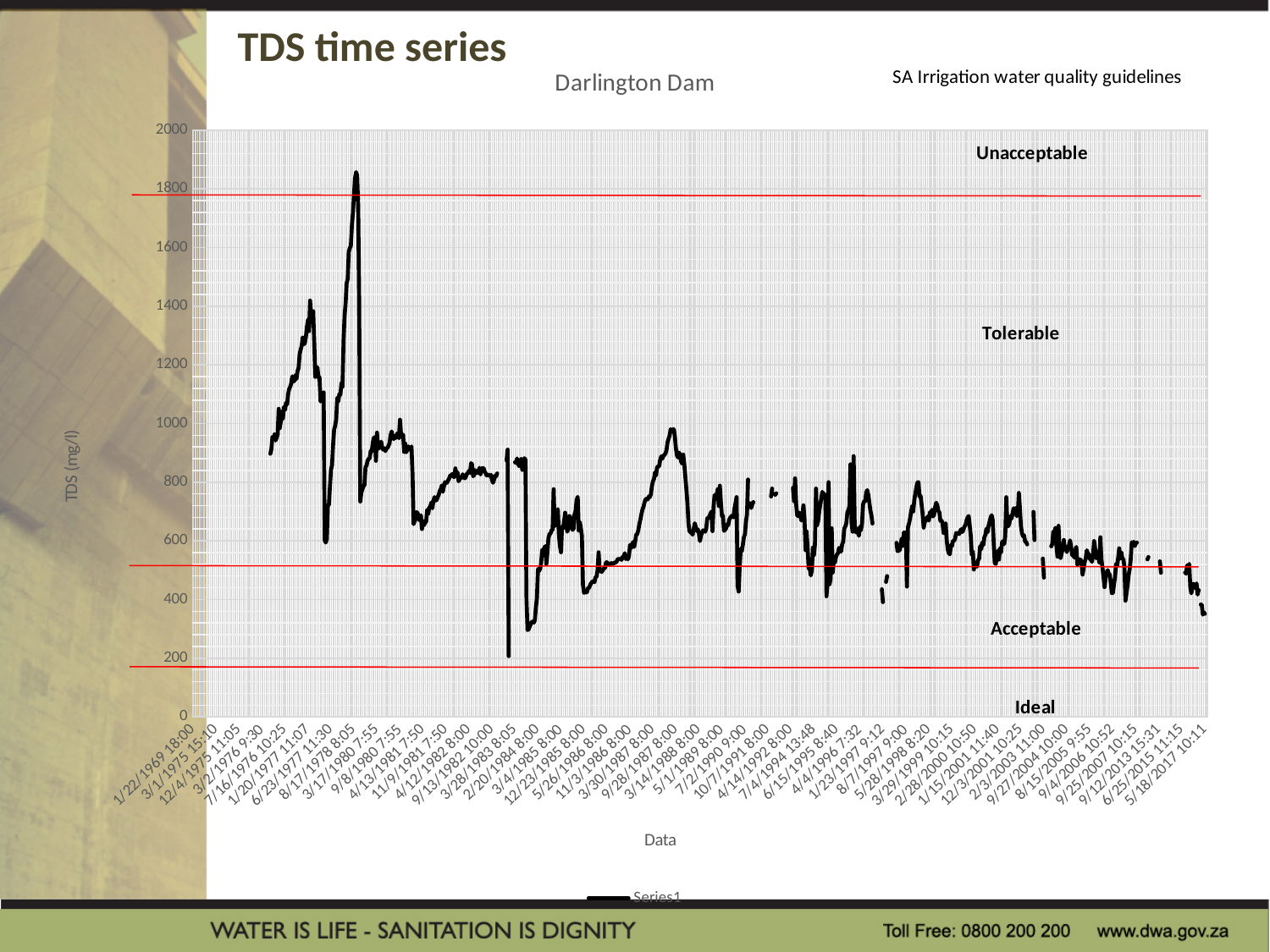

TDS time series

### Chart: Darlington Dam

| Category |  |
|---|---|
| 25225.75 | None |
| 25333.5 | None |
| 27286.503472222223 | None |
| 27298.59375 | None |
| 27332.586805555555 | None |
| 27346.569444444445 | None |
| 27360.520833333332 | None |
| 27373.340277777777 | None |
| 27373.34375 | None |
| 27373.347222222223 | None |
| 27373.350694444445 | None |
| 27373.354166666668 | None |
| 27373.357638888891 | None |
| 27373.361111111109 | None |
| 27373.364583333332 | None |
| 27373.368055555555 | None |
| 27401.513888888891 | None |
| 27415.486111111109 | None |
| 27431.482638888891 | None |
| 27445.489583333332 | None |
| 27454.625 | None |
| 27454.628472222223 | None |
| 27454.631944444445 | None |
| 27454.635416666668 | None |
| 27454.638888888891 | None |
| 27454.642361111109 | None |
| 27459.447916666668 | None |
| 27472.489583333332 | None |
| 27507.493055555555 | None |
| 27528.486111111109 | None |
| 27543.458333333332 | None |
| 27557.482638888891 | None |
| 27571.46875 | None |
| 27599.4375 | None |
| 27613.479166666668 | None |
| 27627.5 | None |
| 27641.465277777777 | None |
| 27648.524305555555 | None |
| 27656.447916666668 | None |
| 27676.444444444445 | None |
| 27690.458333333332 | None |
| 27704.458333333332 | None |
| 27718.5 | None |
| 27725.517361111109 | None |
| 27732.461805555555 | None |
| 27732.5625 | None |
| 27739.458333333332 | None |
| 27747.388888888891 | None |
| 27752.510416666668 | None |
| 27759.4375 | None |
| 27766.447916666668 | None |
| 27775.447916666668 | None |
| 27788.46875 | None |
| 27795.510416666668 | None |
| 27802.458333333332 | None |
| 27809.454861111109 | None |
| 27816.458333333332 | None |
| 27821.368055555555 | None |
| 27821.369444444445 | None |
| 27821.371527777777 | None |
| 27821.375 | None |
| 27821.378472222223 | None |
| 27821.381944444445 | None |
| 27821.385416666668 | None |
| 27821.388888888891 | None |
| 27821.392361111109 | None |
| 27821.395833333332 | None |
| 27821.399305555555 | 1200.0 |
| 27821.402777777777 | None |
| 27830.46875 | 1190.0 |
| 27837.472222222223 | None |
| 27843.416666666668 | None |
| 27851.489583333332 | None |
| 27858.46875 | None |
| 27872.4375 | 897.0 |
| 27879.479166666668 | 913.0 |
| 27886.461805555555 | 954.0 |
| 27893.454861111109 | None |
| 27900.4375 | 963.0 |
| 27906.458333333332 | 942.0 |
| 27906.541666666668 | 952.0 |
| 27914.472222222223 | 963.0 |
| 27914.548611111109 | 1050.0 |
| 27922.440972222223 | 984.0 |
| 27928.479166666668 | 1007.0 |
| 27934.46875 | 1040.0 |
| 27941.475694444445 | 1017.0 |
| 27949.465277777777 | 1057.0 |
| 27957.434027777777 | 1046.0 |
| 27963.479166666668 | 1071.0 |
| 27970.46875 | 1065.0 |
| 27977.489583333332 | 1101.0 |
| 27983.472222222223 | 1118.0 |
| 27991.475694444445 | 1125.0 |
| 27998.482638888891 | 1137.0 |
| 28012.475694444445 | 1161.0 |
| 28019.479166666668 | 1143.0 |
| 28026.489583333332 | 1146.0 |
| 28033.489583333332 | 1165.0 |
| 28040.472222222223 | 1152.0 |
| 28047.456944444446 | 1179.0 |
| 28054.517361111109 | 1189.0 |
| 28068.458333333332 | 1237.0 |
| 28075.46875 | 1252.0 |
| 28082.454861111109 | 1265.0 |
| 28089.510416666668 | 1293.0 |
| 28096.458333333332 | 1270.0 |
| 28103.5 | 1274.0 |
| 28131.472222222223 | 1295.0 |
| 28138.435416666667 | 1330.0 |
| 28145.463194444445 | 1353.0 |
| 28152.466666666667 | 1315.0 |
| 28159.416666666668 | 1419.0 |
| 28166.416666666668 | 1353.0 |
| 28173.461805555555 | 1343.0 |
| 28179.445833333335 | 1383.0 |
| 28187.453472222223 | 1276.0 |
| 28193.4375 | 1159.0 |
| 28193.43888888889 | 1174.0 |
| 28193.44027777778 | 1192.0 |
| 28194.447916666668 | 1157.0 |
| 28201.454861111109 | 1158.0 |
| 28208.482638888891 | 1075.0 |
| 28236.420138888891 | 1088.0 |
| 28243.439583333333 | 1092.0 |
| 28250.458333333332 | 1106.0 |
| 28257.489583333332 | 603.0 |
| 28263.452777777777 | 594.0 |
| 28271.443055555555 | 605.0 |
| 28278.447916666668 | 720.0 |
| 28285.520833333332 | 723.0 |
| 28292.490277777779 | 786.0 |
| 28299.479166666668 | 843.0 |
| 28306.347222222223 | 858.0 |
| 28320.472222222223 | 928.0 |
| 28327.489583333332 | 980.0 |
| 28334.447916666668 | 992.0 |
| 28341.46875 | 1014.0 |
| 28348.444444444445 | 1088.0 |
| 28355.451388888891 | 1075.0 |
| 28362.5 | 1100.0 |
| 28369.4375 | 1098.0 |
| 28377.443055555555 | 1139.0 |
| 28382.444444444445 | 1125.0 |
| 28439.449305555554 | 1284.0 |
| 28473.430555555555 | 1367.0 |
| 28502.375 | 1412.0 |
| 28530.475694444445 | 1478.0 |
| 28559.486111111109 | 1493.0 |
| 28578.472222222223 | 1585.0 |
| 28600.451388888891 | 1598.0 |
| 28628.458333333332 | 1605.0 |
| 28660.326388888891 | 1675.0 |
| 28688.336805555555 | 1718.0 |
| 28719.336805555555 | 1780.0 |
| 28747.333333333332 | 1837.0 |
| 28782.333333333332 | 1857.0 |
| 28809.333333333332 | 1846.0 |
| 28839.291666666668 | 1741.0 |
| 28991.333333333332 | 1413.0 |
| 29143.333333333332 | 734.0 |
| 29171.333333333332 | 764.0 |
| 29185.416666666668 | 775.0 |
| 29192.416666666668 | 786.0 |
| 29199.333333333332 | 790.0 |
| 29203.34375 | 851.0 |
| 29213.333333333332 | 857.0 |
| 29234.336805555555 | 873.0 |
| 29241.333333333332 | 880.0 |
| 29248.333333333332 | 881.0 |
| 29255.333333333332 | 906.0 |
| 29262.333333333332 | 905.0 |
| 29269.329861111109 | 934.0 |
| 29276.326388888891 | 951.0 |
| 29283.326388888891 | 954.0 |
| 29290.333333333332 | 873.0 |
| 29297.329861111109 | 969.0 |
| 29304.329861111109 | 913.0 |
| 29311.329861111109 | 922.0 |
| 29318.329861111109 | 933.0 |
| 29325.326388888891 | 938.0 |
| 29339.329861111109 | 915.0 |
| 29346.329861111109 | 911.0 |
| 29353.333333333332 | 916.0 |
| 29360.326388888891 | 906.0 |
| 29367.329861111109 | 915.0 |
| 29374.326388888891 | 917.0 |
| 29381.333333333332 | 924.0 |
| 29388.329861111109 | 933.0 |
| 29409.326388888891 | 960.0 |
| 29416.333333333332 | 973.0 |
| 29423.326388888891 | 953.0 |
| 29430.326388888891 | 947.0 |
| 29437.329861111109 | 957.0 |
| 29444.329861111109 | 951.0 |
| 29451.329861111109 | 964.0 |
| 29458.329861111109 | 967.0 |
| 29465.326388888891 | 951.0 |
| 29472.329861111109 | 1013.0 |
| 29479.329861111109 | 962.0 |
| 29486.329861111109 | 953.0 |
| 29493.329861111109 | 962.0 |
| 29500.326388888891 | 903.0 |
| 29507.326388888891 | 932.0 |
| 29514.326388888891 | 902.0 |
| 29521.326388888891 | 911.0 |
| 29528.326388888891 | 922.0 |
| 29535.329861111109 | 912.0 |
| 29542.329861111109 | 911.0 |
| 29549.326388888891 | 922.0 |
| 29556.329861111109 | 826.0 |
| 29591.326388888891 | 657.0 |
| 29598.329861111109 | 667.0 |
| 29605.329861111109 | 676.0 |
| 29612.329861111109 | 698.0 |
| 29619.329861111109 | 693.0 |
| 29626.329861111109 | 671.0 |
| 29633.329861111109 | 678.0 |
| 29640.329861111109 | 687.0 |
| 29682.329861111109 | 640.0 |
| 29689.326388888891 | 668.0 |
| 29696.416666666668 | 653.0 |
| 29731.329861111109 | 663.0 |
| 29738.329861111109 | 665.0 |
| 29773.326388888891 | 706.0 |
| 29780.326388888891 | 691.0 |
| 29787.326388888891 | 713.0 |
| 29794.326388888891 | 717.0 |
| 29801.326388888891 | 731.0 |
| 29808.326388888891 | 711.0 |
| 29815.326388888891 | 737.0 |
| 29822.329861111109 | 749.0 |
| 29829.326388888891 | 738.0 |
| 29836.329861111109 | 738.0 |
| 29843.326388888891 | 749.0 |
| 29850.326388888891 | 756.0 |
| 29857.326388888891 | 769.0 |
| 29864.3125 | 776.0 |
| 29871.322916666668 | 789.0 |
| 29878.291666666668 | 767.0 |
| 29885.326388888891 | 785.0 |
| 29892.322916666668 | 800.0 |
| 29899.326388888891 | 798.0 |
| 29906.326388888891 | 798.0 |
| 29913.326388888891 | 806.0 |
| 29920.291666666668 | 812.0 |
| 29927.326388888891 | 823.0 |
| 29934.291666666668 | 823.0 |
| 29941.333333333332 | 828.0 |
| 29948.333333333332 | 818.0 |
| 29955.416666666668 | 818.0 |
| 29962.458333333332 | 847.0 |
| 29969.333333333332 | 825.0 |
| 29976.333333333332 | 834.0 |
| 29983.326388888891 | 803.0 |
| 29990.326388888891 | 809.0 |
| 29997.333333333332 | 817.0 |
| 30004.333333333332 | 815.0 |
| 30011.291666666668 | 827.0 |
| 30018.333333333332 | 817.0 |
| 30025.333333333332 | 813.0 |
| 30032.333333333332 | 818.0 |
| 30039.333333333332 | 829.0 |
| 30046.333333333332 | 831.0 |
| 30053.333333333332 | 839.0 |
| 30060.333333333332 | 832.0 |
| 30067.333333333332 | 865.0 |
| 30074.333333333332 | 860.0 |
| 30081.333333333332 | 820.0 |
| 30088.333333333332 | 825.0 |
| 30095.333333333332 | 841.0 |
| 30102.333333333332 | 832.0 |
| 30109.5 | 832.0 |
| 30116.503472222223 | 834.0 |
| 30123.329861111109 | 849.0 |
| 30130.333333333332 | 826.0 |
| 30137.34375 | 846.0 |
| 30144.347222222223 | 848.0 |
| 30151.333333333332 | 848.0 |
| 30158.333333333332 | 836.0 |
| 30165.333333333332 | 830.0 |
| 30172.333333333332 | 823.0 |
| 30179.333333333332 | 825.0 |
| 30186.336805555555 | 825.0 |
| 30193.333333333332 | 821.0 |
| 30200.333333333332 | 825.0 |
| 30207.416666666668 | 807.0 |
| 30214.416666666668 | 798.0 |
| 30221.333333333332 | 809.0 |
| 30228.333333333332 | 822.0 |
| 30263.430555555555 | 820.0 |
| 30270.423611111109 | 830.0 |
| 30277.510416666668 | None |
| 30284.513888888891 | None |
| 30291.444444444445 | None |
| 30298.444444444445 | None |
| 30305.416666666668 | None |
| 30312.416666666668 | None |
| 30319.409722222223 | None |
| 30326.409722222223 | None |
| 30333.333333333332 | 874.0 |
| 30340.336805555555 | 911.0 |
| 30347.333333333332 | 207.0 |
| 30354.333333333332 | None |
| 30361.291666666668 | 424.0 |
| 30368.333333333332 | None |
| 30375.333333333332 | None |
| 30382.336805555555 | None |
| 30403.336805555555 | 868.0 |
| 30410.332638888889 | 866.0 |
| 30438.333333333332 | 881.0 |
| 30445.333333333332 | 862.0 |
| 30452.333333333332 | 855.0 |
| 30459.333333333332 | 859.0 |
| 30480.302083333332 | 879.0 |
| 30487.291666666668 | 842.0 |
| 30508.333333333332 | 862.0 |
| 30515.333333333332 | 882.0 |
| 30522.333333333332 | 877.0 |
| 30529.333333333332 | 400.0 |
| 30536.333333333332 | 296.0 |
| 30543.333333333332 | 298.0 |
| 30550.333333333332 | 307.0 |
| 30557.333333333332 | 315.0 |
| 30585.333333333332 | 323.0 |
| 30592.333333333332 | 325.0 |
| 30599.34375 | 321.0 |
| 30606.333333333332 | 329.0 |
| 30641.34375 | 374.0 |
| 30648.333333333332 | 405.0 |
| 30732.333333333332 | 504.0 |
| 30760.333333333332 | 497.0 |
| 30767.333333333332 | 504.0 |
| 30774.333333333332 | 522.0 |
| 30802.333333333332 | 568.0 |
| 30809.333333333332 | 568.0 |
| 30816.335416666665 | 575.0 |
| 30837.322916666668 | 582.0 |
| 30851.416666666668 | 521.0 |
| 30893.5 | 561.0 |
| 30900.333333333332 | 609.0 |
| 30907.34375 | 623.0 |
| 30914.333333333332 | 625.0 |
| 30921.34375 | 636.0 |
| 30949.333333333332 | 637.0 |
| 30956.333333333332 | 776.0 |
| 30984.333333333332 | 650.0 |
| 31012.333333333332 | 661.0 |
| 31040.416666666668 | 697.0 |
| 31047.416666666668 | 708.0 |
| 31075.416666666668 | 620.0 |
| 31089.416666666668 | 582.0 |
| 31110.333333333332 | 561.0 |
| 31138.333333333332 | 649.0 |
| 31145.333333333332 | 642.0 |
| 31166.333333333332 | 666.0 |
| 31173.333333333332 | 696.0 |
| 31180.333333333332 | 670.0 |
| 31187.333333333332 | 631.0 |
| 31194.333333333332 | 641.0 |
| 31215.333333333332 | 685.0 |
| 31222.333333333332 | 680.0 |
| 31229.333333333332 | 673.0 |
| 31250.333333333332 | 637.0 |
| 31257.333333333332 | 641.0 |
| 31264.291666666668 | 690.0 |
| 31285.291666666668 | 703.0 |
| 31313.333333333332 | 739.0 |
| 31320.333333333332 | 750.0 |
| 31348.333333333332 | 635.0 |
| 31355.333333333332 | 664.0 |
| 31362.333333333332 | 643.0 |
| 31383.333333333332 | 617.0 |
| 31390.333333333332 | 451.0 |
| 31404.333333333332 | 423.0 |
| 31411.333333333332 | 425.0 |
| 31418.333333333332 | 424.0 |
| 31425.333333333332 | 426.0 |
| 31432.333333333332 | 440.0 |
| 31439.333333333332 | 440.0 |
| 31446.333333333332 | 450.0 |
| 31453.333333333332 | 456.0 |
| 31460.333333333332 | 461.0 |
| 31467.333333333332 | 462.0 |
| 31474.333333333332 | 459.0 |
| 31481.333333333332 | 475.0 |
| 31488.333333333332 | 478.0 |
| 31495.333333333332 | 498.0 |
| 31502.3125 | 561.0 |
| 31509.333333333332 | 500.0 |
| 31516.3125 | 497.0 |
| 31523.333333333332 | 494.0 |
| 31530.333333333332 | 500.0 |
| 31537.333333333332 | 506.0 |
| 31544.333333333332 | 506.0 |
| 31551.333333333332 | 526.0 |
| 31558.333333333332 | 527.0 |
| 31565.333333333332 | 517.0 |
| 31572.333333333332 | 521.0 |
| 31579.333333333332 | 520.0 |
| 31586.333333333332 | 524.0 |
| 31593.333333333332 | 521.0 |
| 31600.333333333332 | 524.0 |
| 31607.333333333332 | 524.0 |
| 31614.333333333332 | 527.0 |
| 31621.333333333332 | 527.0 |
| 31628.333333333332 | 537.0 |
| 31635.333333333332 | 538.0 |
| 31642.333333333332 | 537.0 |
| 31649.333333333332 | 539.0 |
| 31656.333333333332 | 535.0 |
| 31663.333333333332 | 546.0 |
| 31673.333333333332 | 546.0 |
| 31677.333333333332 | 558.0 |
| 31684.5 | 538.0 |
| 31691.5 | 544.0 |
| 31698.527777777777 | 537.0 |
| 31705.53125 | 547.0 |
| 31719.333333333332 | 586.0 |
| 31726.333333333332 | 575.0 |
| 31733.333333333332 | 586.0 |
| 31740.333333333332 | 596.0 |
| 31743.333333333332 | 579.0 |
| 31747.333333333332 | 597.0 |
| 31754.333333333332 | 621.0 |
| 31761.333333333332 | 623.0 |
| 31768.333333333332 | 636.0 |
| 31775.333333333332 | 656.0 |
| 31782.333333333332 | 673.0 |
| 31789.333333333332 | 691.0 |
| 31796.333333333332 | 707.0 |
| 31803.333333333332 | 716.0 |
| 31810.333333333332 | 731.0 |
| 31817.333333333332 | 741.0 |
| 31824.333333333332 | 744.0 |
| 31831.333333333332 | 741.0 |
| 31838.333333333332 | 751.0 |
| 31845.333333333332 | 749.0 |
| 31852.333333333332 | 758.0 |
| 31859.333333333332 | 785.0 |
| 31866.333333333332 | 803.0 |
| 31873.333333333332 | 811.0 |
| 31880.333333333332 | 834.0 |
| 31887.333333333332 | 823.0 |
| 31894.333333333332 | 852.0 |
| 31901.333333333332 | 853.0 |
| 31908.333333333332 | 855.0 |
| 31915.333333333332 | 878.0 |
| 31922.333333333332 | 888.0 |
| 31929.333333333332 | 880.0 |
| 31936.333333333332 | 890.0 |
| 31943.333333333332 | 893.0 |
| 31950.333333333332 | 898.0 |
| 31957.333333333332 | 909.0 |
| 31964.333333333332 | 936.0 |
| 31971.333333333332 | 948.0 |
| 31978.333333333332 | 960.0 |
| 31985.333333333332 | 981.0 |
| 32020.333333333332 | 973.0 |
| 32027.333333333332 | 981.0 |
| 32034.333333333332 | 980.0 |
| 32041.333333333332 | 955.0 |
| 32048.333333333332 | 914.0 |
| 32055.333333333332 | 891.0 |
| 32062.333333333332 | 884.0 |
| 32069.333333333332 | 901.0 |
| 32076.333333333332 | 894.0 |
| 32083.333333333332 | 870.0 |
| 32090.333333333332 | 863.0 |
| 32097.333333333332 | 894.0 |
| 32104.333333333332 | 861.0 |
| 32111.333333333332 | 818.0 |
| 32118.333333333332 | 775.0 |
| 32125.333333333332 | 728.0 |
| 32146.625 | 658.0 |
| 32153.520833333332 | 633.0 |
| 32160.333333333332 | 629.0 |
| 32167.333333333332 | 627.0 |
| 32174.333333333332 | 621.0 |
| 32181.333333333332 | 640.0 |
| 32188.333333333332 | 660.0 |
| 32195.333333333332 | 647.0 |
| 32202.333333333332 | 634.0 |
| 32209.333333333332 | 639.0 |
| 32216.333333333332 | 625.0 |
| 32223.333333333332 | 599.0 |
| 32293.333333333332 | 618.0 |
| 32300.333333333332 | 628.0 |
| 32321.333333333332 | 636.0 |
| 32328.333333333332 | 633.0 |
| 32335.333333333332 | 631.0 |
| 32342.333333333332 | 642.0 |
| 32349.5 | 677.0 |
| 32356.5 | 677.0 |
| 32377.333333333332 | 684.0 |
| 32384.333333333332 | 692.0 |
| 32405.325694444444 | 700.0 |
| 32412.326388888891 | 633.0 |
| 32426.326388888891 | 716.0 |
| 32447.333333333332 | 756.0 |
| 32475.333333333332 | 744.0 |
| 32504.333333333332 | 758.0 |
| 32559.333333333332 | 776.0 |
| 32587.333333333332 | 719.0 |
| 32615.3125 | 788.0 |
| 32622.291666666668 | 730.0 |
| 32629.333333333332 | 684.0 |
| 32636.333333333332 | 686.0 |
| 32657.333333333332 | 634.0 |
| 32664.333333333332 | 637.0 |
| 32678.333333333332 | 643.0 |
| 32685.333333333332 | 656.0 |
| 32692.333333333332 | 653.0 |
| 32706.333333333332 | 672.0 |
| 32713.333333333332 | 679.0 |
| 32727.333333333332 | 684.0 |
| 32734.333333333332 | 685.0 |
| 32741.333333333332 | 680.0 |
| 32776.333333333336 | 709.0 |
| 32790.333333333336 | 728.0 |
| 32818.333333333336 | 749.0 |
| 32832.333333333336 | 446.0 |
| 32867.333333333336 | 427.0 |
| 32958.458333333336 | 511.0 |
| 32986.333333333336 | 573.0 |
| 33000.333333333336 | 564.0 |
| 33014.333333333336 | 586.0 |
| 33049.375 | 612.0 |
| 33056.375 | 623.0 |
| 33098.333333333336 | 664.0 |
| 33140.333333333336 | 691.0 |
| 33231.333333333336 | 809.0 |
| 33322.333333333336 | None |
| 33357.333333333336 | 728.0 |
| 33371.333333333336 | 712.0 |
| 33378.333333333336 | 724.0 |
| 33413.333333333336 | 732.0 |
| 33420.333333333336 | None |
| 33420.34097222222 | None |
| 33427.333333333336 | None |
| 33434.333333333336 | 738.0 |
| 33448.333333333336 | None |
| 33455.333333333336 | None |
| 33462.333333333336 | None |
| 33469.333333333336 | 745.0 |
| 33476.333333333336 | None |
| 33482.333333333336 | None |
| 33489.333333333336 | None |
| 33496.333333333336 | None |
| 33503.333333333336 | 795.0 |
| 33518.333333333336 | None |
| 33525.333333333336 | None |
| 33525.583333333336 | None |
| 33532.333333333336 | 751.0 |
| 33532.356249999997 | 778.0 |
| 33539.333333333336 | None |
| 33553.333333333336 | 760.0 |
| 33560.333333333336 | 757.0 |
| 33567.333333333336 | 762.0 |
| 33573.333333333336 | None |
| 33576.333333333336 | 754.0 |
| 33580.333333333336 | None |
| 33596.333333333336 | 800.0 |
| 33603.25 | None |
| 33610.333333333336 | None |
| 33617.333333333336 | None |
| 33624.333333333336 | 761.0 |
| 33638.333333333336 | None |
| 33645.333333333336 | None |
| 33652.25 | 716.0 |
| 33659.333333333336 | None |
| 33701.333333333336 | None |
| 33708.333333333336 | None |
| 33722.333333333336 | None |
| 33910.532638888886 | 781.0 |
| 33938.535416666666 | 735.0 |
| 33973.541666666664 | 813.0 |
| 34001.416666666664 | 725.0 |
| 34029.534722222219 | 687.0 |
| 34064.549305555556 | 684.0 |
| 34092.569444444445 | 696.0 |
| 34120.511805555558 | 686.0 |
| 34155.556250000001 | 669.0 |
| 34183.546527777777 | 692.0 |
| 34218.525694444441 | 721.0 |
| 34246.55972222222 | 676.0 |
| 34274.563888888886 | 568.0 |
| 34302.564583333333 | 632.0 |
| 34337.576388888891 | 573.0 |
| 34365.575694444444 | 505.0 |
| 34393.636111111111 | 508.0 |
| 34428.568749999999 | 482.0 |
| 34456.563888888886 | 499.0 |
| 34484.572222222225 | 577.0 |
| 34519.574999999997 | 551.0 |
| 34547.546527777777 | 588.0 |
| 34613.3125 | 778.0 |
| 34627.328472222223 | 653.0 |
| 34641.368055555555 | 667.0 |
| 34655.324305555558 | 698.0 |
| 34669.359027777777 | 722.0 |
| 34676.343055555553 | 743.0 |
| 34683.300000000003 | 767.0 |
| 34690.427083333336 | 758.0 |
| 34697.320833333331 | 760.0 |
| 34711.324305555558 | 743.0 |
| 34725.449305555558 | 411.0 |
| 34739.324305555558 | 451.0 |
| 34753.320138888892 | 800.0 |
| 34767.425000000003 | 452.0 |
| 34781.351388888892 | 472.0 |
| 34795.343055555553 | 643.0 |
| 34809.331944444442 | 492.0 |
| 34823.357638888891 | 539.0 |
| 34837.328472222223 | 525.0 |
| 34851.336805555555 | 544.0 |
| 34865.361111111109 | 553.0 |
| 34879.357638888891 | 558.0 |
| 34893.345138888886 | 576.0 |
| 34907.377083333333 | 563.0 |
| 34911.677083333336 | 564.0 |
| 34921.338194444441 | 588.0 |
| 34935.353472222225 | 597.0 |
| 34946.363888888889 | 641.0 |
| 34963.328472222223 | 649.0 |
| 34977.285416666666 | 660.0 |
| 34998.35 | 697.0 |
| 35005.390972222223 | 704.0 |
| 35019.309027777781 | 718.0 |
| 35033.319444444445 | 861.0 |
| 35047.354861111111 | 662.0 |
| 35061.335416666669 | 631.0 |
| 35075.3125 | 889.0 |
| 35089.326388888891 | 658.0 |
| 35117.237500000003 | 629.0 |
| 35126.364583333336 | 642.0 |
| 35131.323611111111 | 631.0 |
| 35145.416666666664 | 617.0 |
| 35159.313888888886 | 648.0 |
| 35173.363888888889 | 636.0 |
| 35201.359027777777 | 658.0 |
| 35215.350694444445 | 724.0 |
| 35257.381249999999 | 735.0 |
| 35285.361805555556 | 735.0 |
| 35299.319444444445 | 764.0 |
| 35313.375 | 773.0 |
| 35327.353472222225 | 757.0 |
| 35341.313888888886 | 730.0 |
| 35355.357638888891 | 703.0 |
| 35369.306250000001 | 688.0 |
| 35383.282638888886 | 659.0 |
| 35383.282638888886 | None |
| 35383.282638888886 | None |
| 35397.325694444444 | 434.0 |
| 35397.325694444444 | None |
| 35397.325694444444 | None |
| 35411.427777777775 | 444.0 |
| 35411.427777777775 | None |
| 35411.427777777775 | None |
| 35425.618750000001 | 435.0 |
| 35453.383333333331 | 391.0 |
| 35453.383333333331 | None |
| 35453.383333333331 | None |
| 35467.331944444442 | 460.0 |
| 35481.338888888888 | 480.0 |
| 35481.338888888888 | None |
| 35481.338888888888 | None |
| 35495.413888888892 | 503.0 |
| 35495.413888888892 | None |
| 35495.413888888892 | None |
| 35509.353472222225 | 567.0 |
| 35509.353472222225 | None |
| 35509.353472222225 | None |
| 35523.37777777778 | 593.0 |
| 35537.397222222222 | 565.0 |
| 35551.368055555555 | 566.0 |
| 35565.390972222223 | 568.0 |
| 35579.396527777775 | 587.0 |
| 35593.395138888889 | 608.0 |
| 35607.375 | 583.0 |
| 35621.394444444442 | 629.0 |
| 35635.363194444442 | 619.0 |
| 35649.375 | 630.0 |
| 35653.614583333336 | 444.0 |
| 35663.379861111112 | 647.0 |
| 35677.406944444447 | 659.0 |
| 35691.352083333331 | 677.0 |
| 35705.457638888889 | 699.0 |
| 35719.356944444444 | 719.0 |
| 35733.343055555553 | 700.0 |
| 35747.305555555555 | 739.0 |
| 35761.372916666667 | 762.0 |
| 35775.273611111108 | 783.0 |
| 35789.318749999999 | 798.0 |
| 35803.275000000001 | 800.0 |
| 35817.320833333331 | 751.0 |
| 35831.362500000003 | 754.0 |
| 35845.395138888889 | 724.0 |
| 35859.335416666669 | 690.0 |
| 35873.35 | 645.0 |
| 35887.71597222222 | 663.0 |
| 35901.354166666664 | 676.0 |
| 35915.352777777778 | 670.0 |
| 35929.489583333336 | 684.0 |
| 35943.347222222219 | 669.0 |
| 35957.363888888889 | 698.0 |
| 35971.414583333331 | 684.0 |
| 35985.341666666667 | 706.0 |
| 35999.384722222225 | 683.0 |
| 36013.396527777775 | 690.0 |
| 36027.359722222223 | 716.0 |
| 36041.366666666669 | 730.0 |
| 36055.408333333333 | 721.0 |
| 36069.40347222222 | 702.0 |
| 36083.679166666669 | 697.0 |
| 36098.356249999997 | 668.0 |
| 36109.429861111108 | 669.0 |
| 36122.506944444445 | 661.0 |
| 36136.4375 | 627.0 |
| 36150.434027777781 | 648.0 |
| 36164.447916666664 | 660.0 |
| 36178.461805555555 | 603.0 |
| 36192.465277777781 | 571.0 |
| 36206.454861111109 | 558.0 |
| 36220.423611111109 | 554.0 |
| 36234.420138888891 | 586.0 |
| 36248.427083333336 | 581.0 |
| 36262.479166666664 | 600.0 |
| 36270.604861111111 | 600.0 |
| 36276.458333333336 | 606.0 |
| 36297.440972222219 | 627.0 |
| 36311.465277777781 | 623.0 |
| 36325.46875 | 627.0 |
| 36339.5625 | 623.029 |
| 36353.479166666664 | 634.359 |
| 36367.552083333336 | 639.676 |
| 36388.454861111109 | 630.261 |
| 36402.461805555555 | 637.715 |
| 36416.548611111109 | 648.871 |
| 36430.479166666664 | 653.03 |
| 36444.506944444445 | 669.532 |
| 36458.479166666664 | 679.46 |
| 36493.434027777781 | 684.675 |
| 36507.465277777781 | 653.378 |
| 36521.46875 | 617.138 |
| 36535.444444444445 | 551.776 |
| 36549.434027777781 | 564.173 |
| 36570.458333333336 | 502.25 |
| 36584.451388888891 | 526.864 |
| 36598.482638888891 | 523.035 |
| 36612.475694444445 | 511.715 |
| 36626.510416666664 | 534.789 |
| 36640.493055555555 | 538.623 |
| 36661.46875 | 582.447 |
| 36675.4375 | 571.184 |
| 36689.506944444445 | 594.422 |
| 36703.458333333336 | 585.305 |
| 36717.5625 | 611.733 |
| 36731.458333333336 | 620.155 |
| 36752.467361111114 | 641.464 |
| 36766.479166666664 | 628.618 |
| 36780.447916666664 | 649.912 |
| 36794.465277777781 | 664.431 |
| 36808.458333333336 | 679.21 |
| 36822.486111111109 | 687.461 |
| 36836.416666666664 | 670.699 |
| 36850.527777777781 | 589.135 |
| 36864.46875 | 523.388 |
| 36878.447916666664 | 521.424 |
| 36892.479166666664 | 554.206 |
| 36906.486111111109 | 566.252 |
| 36920.440972222219 | 536.163 |
| 36934.472222222219 | 574.98 |
| 36948.444444444445 | 559.781 |
| 36962.444444444445 | 596.002 |
| 36976.482638888891 | 598.485 |
| 36990.46875 | 588.742 |
| 37004.520833333336 | 614.871 |
| 37032.465277777781 | 748.722 |
| 37046.434027777781 | 649.452 |
| 37060.440972222219 | 650.626 |
| 37074.451388888891 | 659.073 |
| 37088.458333333336 | 684.852 |
| 37102.451388888891 | 675.375 |
| 37116.416666666664 | 691.894 |
| 37130.416666666664 | 711.023 |
| 37144.556250000001 | 703.694 |
| 37158.447916666664 | 711.818 |
| 37172.447916666664 | 683.859 |
| 37186.458333333336 | 694.188 |
| 37200.447916666664 | 763.289 |
| 37214.423611111109 | 713.887 |
| 37228.434027777781 | 650.911 |
| 37242.444444444445 | 627.096 |
| 37256.454861111109 | 614.989 |
| 37270.440972222219 | 618.96 |
| 37284.447916666664 | 597.862 |
| 37298.4375 | 595.846 |
| 37312.447916666664 | 587.838 |
| 37326.430555555555 | None |
| 37340.444444444445 | 584.172 |
| 37354.447916666664 | None |
| 37368.440972222219 | 577.358 |
| 37382.444444444445 | None |
| 37396.447916666664 | 698.597 |
| 37424.541666666664 | 602.604 |
| 37438.416666666664 | None |
| 37452.46875 | 599.214 |
| 37466.440972222219 | None |
| 37480.416666666664 | 626.552 |
| 37494.4375 | None |
| 37508.536805555559 | 575.05 |
| 37522.492361111108 | None |
| 37550.416666666664 | 539.583 |
| 37655.458333333336 | 474.712 |
| 37669.479166666664 | None |
| 37683.479166666664 | 549.771 |
| 37697.479166666664 | None |
| 37760.479166666664 | 575.582 |
| 37781.479166666664 | None |
| 37795.5 | None |
| 37809.53125 | 581.236 |
| 37844.416666666664 | 589.546 |
| 37872.527777777781 | 631.832 |
| 37900.520833333336 | 622.273 |
| 37935.479166666664 | 643.467 |
| 38005.46875 | 581.474 |
| 38019.489583333336 | 546.022 |
| 38019.53125 | 651.148 |
| 38061.489583333336 | 549.129 |
| 38096.46875 | 540.858 |
| 38167.458333333336 | 558.928 |
| 38194.458333333336 | 570.674 |
| 38215.479166666664 | 602.928 |
| 38229.444444444445 | 574.761 |
| 38243.458333333336 | 572.426 |
| 38257.416666666664 | 561.717 |
| 38271.423611111109 | 577.394 |
| 38300.409722222219 | 584.737 |
| 38313.409722222219 | 601.56 |
| 38327.420138888891 | 580.064 |
| 38341.42083333333 | 551.141 |
| 38355.429861111108 | 553.316 |
| 38369.433333333334 | 542.578 |
| 38383.423611111109 | 568.517 |
| 38397.427083333336 | 579.009 |
| 38411.430555555555 | 518.567 |
| 38418.4375 | 524.432 |
| 38440.427083333336 | 536.331 |
| 38440.4375 | 536.762 |
| 38453.4375 | 525.921 |
| 38469.447916666664 | 484.943 |
| 38481.416666666664 | 506.635 |
| 38509.434027777781 | 528.22 |
| 38523.44027777778 | 539.797 |
| 38537.433333333334 | 567.875 |
| 38551.452777777777 | 557.306 |
| 38565.442361111112 | 554.929 |
| 38579.413194444445 | 538.522 |
| 38593.456944444442 | 534.882 |
| 38607.445138888892 | 528.477 |
| 38621.525000000001 | 551.672 |
| 38635.468055555553 | 599.229 |
| 38649.434027777781 | 573.202 |
| 38720.428472222222 | 540.446 |
| 38733.327777777777 | 551.695 |
| 38747.479861111111 | 564.908 |
| 38761.477083333331 | 526.299 |
| 38774.439583333333 | 612.343 |
| 38789.442361111112 | 536.796 |
| 38803.447916666664 | 509.735 |
| 38836.468055555553 | 478.262 |
| 38859.438194444447 | 442.137 |
| 38873.436805555553 | 473.371 |
| 38887.469444444447 | 493.307 |
| 38901.436805555553 | 499.895 |
| 38908.454861111109 | 487.93 |
| 38922.448611111111 | 484.967 |
| 38936.482638888891 | 456.153 |
| 38950.443749999999 | 421.728 |
| 38964.452777777777 | 421.958 |
| 38978.461111111108 | 451.205 |
| 38992.418055555558 | 475.289 |
| 39013.447916666664 | 521.733 |
| 39028.453472222223 | 513.509 |
| 39041.474999999999 | 541.346 |
| 39055.459027777775 | 574.465 |
| 39069.429166666669 | 540.153 |
| 39085.458333333336 | 560.983 |
| 39111.427083333336 | 539.639 |
| 39126.409722222219 | 537.862 |
| 39139.409722222219 | 512.322 |
| 39153.416666666664 | 395.857 |
| 39167.4375 | 420.581 |
| 39182.4375 | 448.053 |
| 39209.472222222219 | 482.468 |
| 39246.416666666664 | 502.771 |
| 39259.456944444442 | 535.509 |
| 39300.4375 | 595.377 |
| 39321.458333333336 | 585.917 |
| 39336.555555555555 | 596.931 |
| 39336.586805555555 | 582.216 |
| 39350.427083333336 | 592.933 |
| 39391.493055555555 | 593.841 |
| 39457.534722222219 | None |
| 39459.498611111114 | 548.02 |
| 39472.495833333334 | None |
| 39503.572222222225 | None |
| 39545.52847222222 | None |
| 39559.532638888886 | None |
| 39587.552083333336 | None |
| 39678.663888888892 | None |
| 39714.5625 | None |
| 39790.520833333336 | 536.694 |
| 39811.53402777778 | 544.686 |
| 39847.548611111109 | None |
| 39931.554166666669 | None |
| 40009.541666666664 | None |
| 40022.447916666664 | None |
| 40056.479166666664 | None |
| 40070.458333333336 | None |
| 40155.555555555555 | 560.341 |
| 40191.461805555555 | None |
| 40322.361111111109 | 467.673 |
| 41529.646527777775 | None |
| 41557.293055555558 | 530.076 |
| 41585.583333333336 | 490.996 |
| 41612.642361111109 | None |
| 41648.589583333334 | None |
| 41668.534722222219 | 388.547 |
| 41697.645833333336 | None |
| 41724.440972222219 | None |
| 41753.536805555559 | None |
| 41788.489583333336 | None |
| 41809.472222222219 | None |
| 41836.449999999997 | None |
| 41899.592361111114 | None |
| 41920.48541666667 | None |
| 41948.488888888889 | None |
| 41985.416666666664 | None |
| 42012.463194444441 | None |
| 42040.427083333336 | None |
| 42068.478472222225 | None |
| 42095.540277777778 | None |
| 42130.472222222219 | None |
| 42152.493750000001 | 435.675 |
| 42180.46875 | None |
| 42208.540277777778 | 511.88 |
| 42235.458333333336 | None |
| 42264.548611111109 | 491.964 |
| 42284.443055555559 | 488.063 |
| 42319.454861111109 | 516.159 |
| 42347.443749999999 | 507.669 |
| 42376.486111111109 | 521.358 |
| 42411.532638888886 | 442.301 |
| 42495.422222222223 | 421.147 |
| 42529.45208333333 | 436.715 |
| 42578.503472222219 | 453.373 |
| 42600.416666666664 | None |
| 42621.478472222225 | 439.477 |
| 42641.470138888886 | 454.752 |
| 42677.425694444442 | 416.758 |
| 42694.416666666664 | 432.195 |
| 42717.454861111109 | None |
| 42746.452777777777 | 382.903 |
| 42775.47152777778 | 382.172 |
| 42809.477777777778 | 348.579 |
| 42832.462500000001 | 356.467 |
| 42873.424305555556 | 351.188 |
| 42900.459722222222 | None |
| 43047.42291666667 | None |